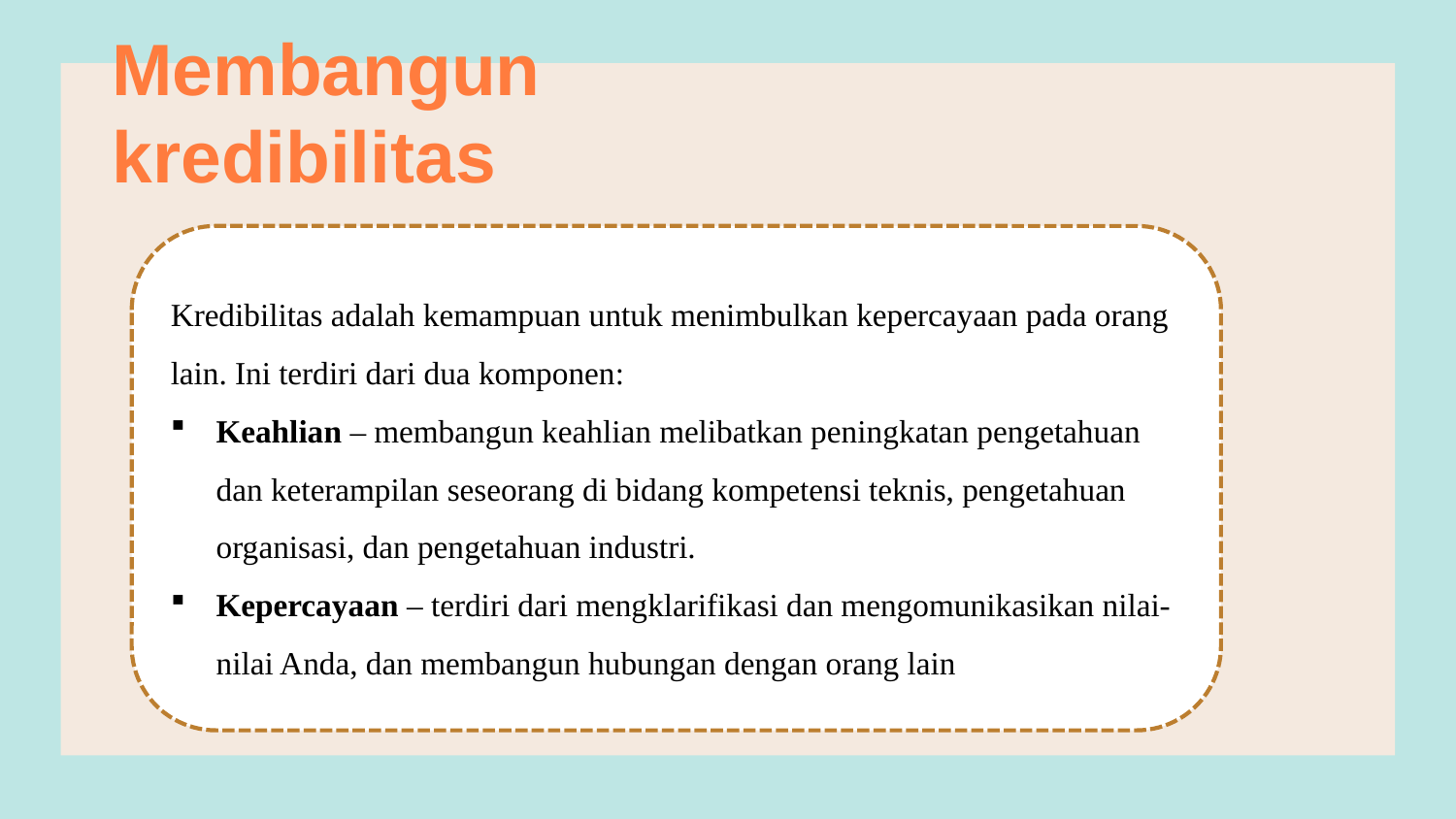

# Membangun kredibilitas
Kredibilitas adalah kemampuan untuk menimbulkan kepercayaan pada orang lain. Ini terdiri dari dua komponen:
Keahlian – membangun keahlian melibatkan peningkatan pengetahuan dan keterampilan seseorang di bidang kompetensi teknis, pengetahuan organisasi, dan pengetahuan industri.
Kepercayaan – terdiri dari mengklarifikasi dan mengomunikasikan nilai-nilai Anda, dan membangun hubungan dengan orang lain